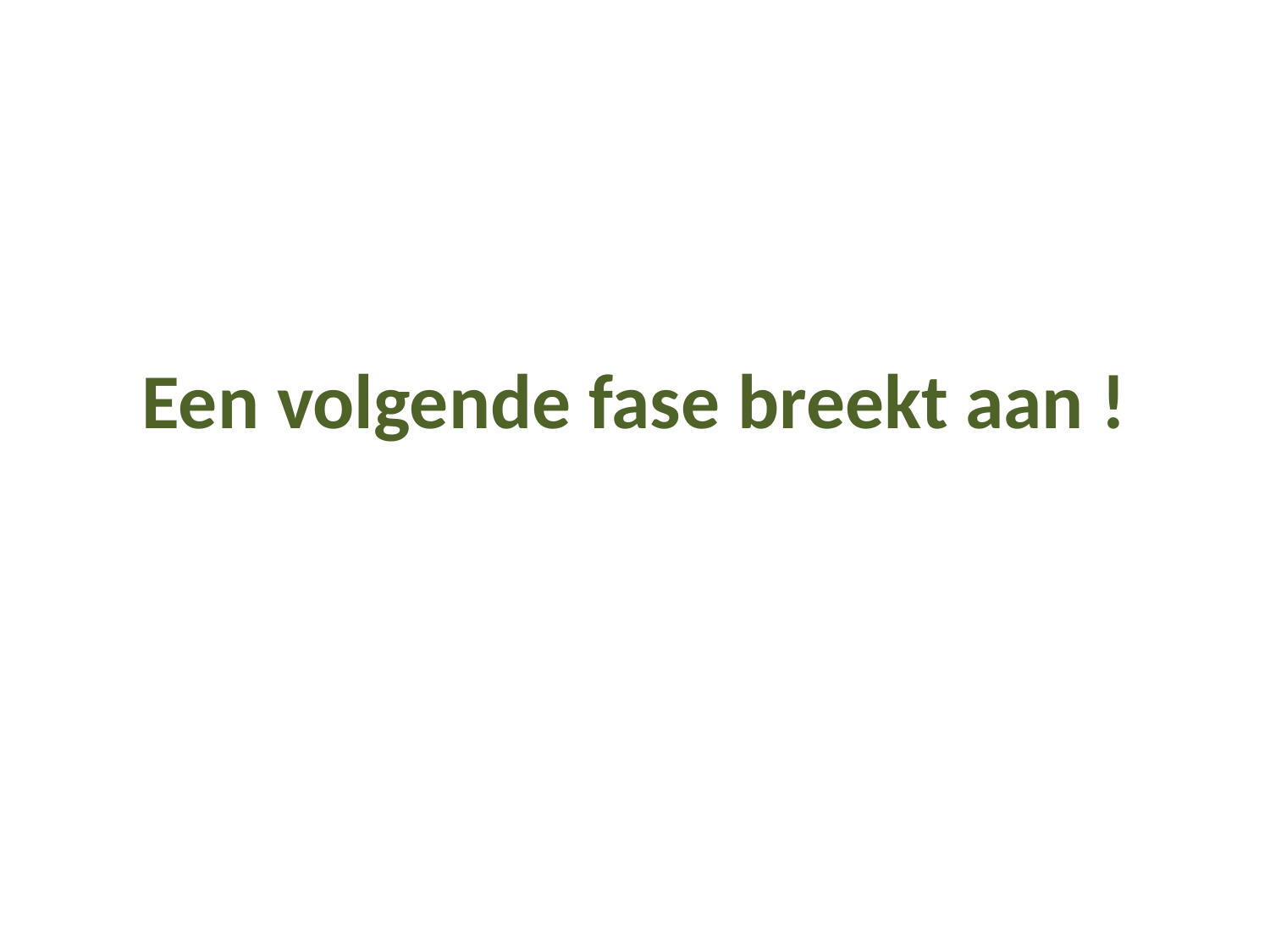

# Een volgende fase breekt aan !